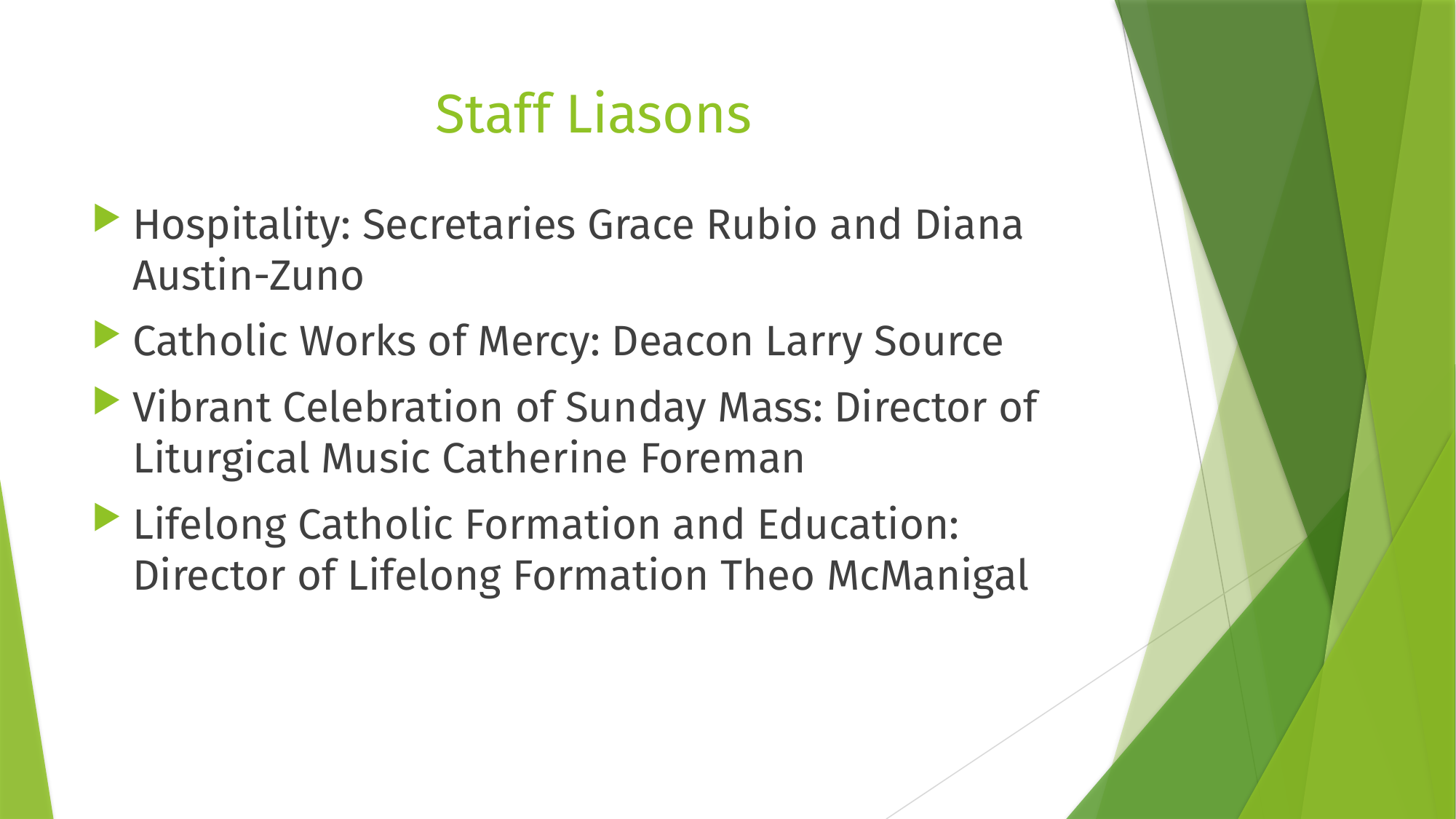

# Staff Liasons
Hospitality: Secretaries Grace Rubio and Diana Austin-Zuno
Catholic Works of Mercy: Deacon Larry Source
Vibrant Celebration of Sunday Mass: Director of Liturgical Music Catherine Foreman
Lifelong Catholic Formation and Education: Director of Lifelong Formation Theo McManigal